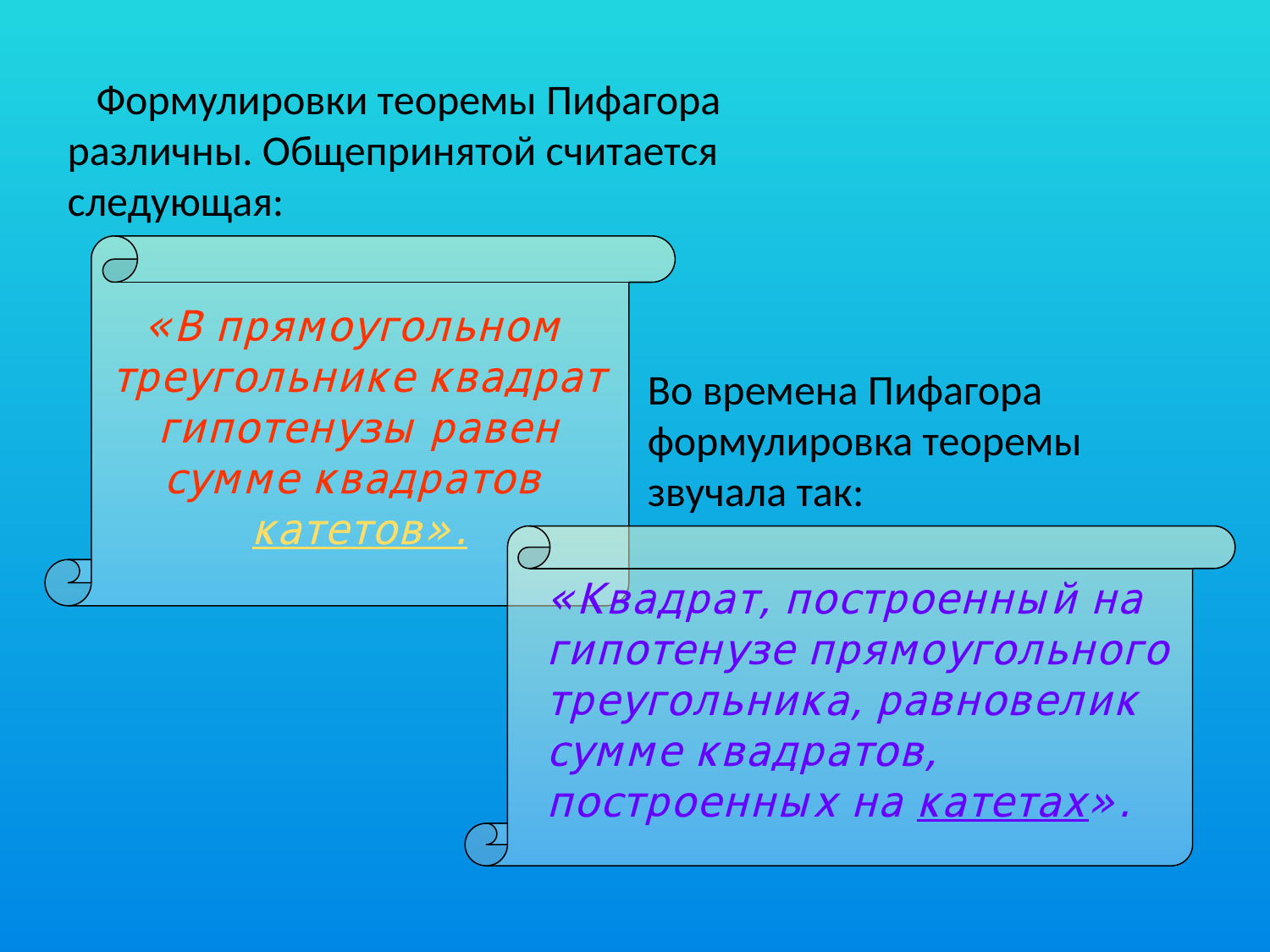

Формулировки теоремы Пифагора различны. Общепринятой считается следующая:

«В прямоугольном
треугольнике квадрат
 гипотенузы равен
сумме квадратов
катетов».

Во времена Пифагора формулировка теоремы звучала так:

«Квадрат, построенный на гипотенузе прямоугольного треугольника, равновелик сумме квадратов, построенных на катетах».